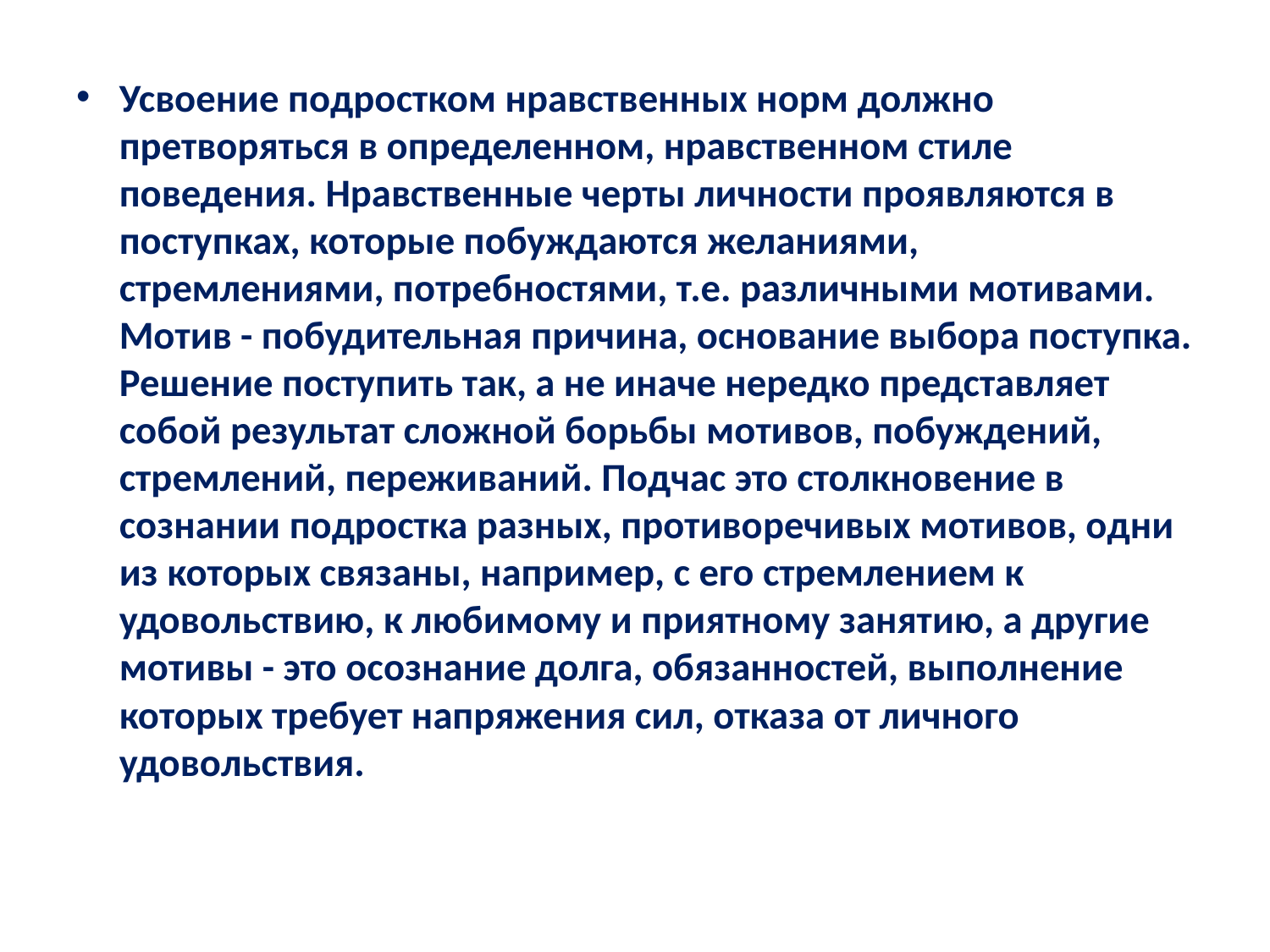

Усвоение подростком нравственных норм должно претворяться в определенном, нравственном стиле поведения. Нравственные черты личности проявляются в поступках, которые побуждаются желаниями, стремлениями, потребностями, т.е. различными мотивами. Мотив - побудительная причина, основание выбора поступка. Решение поступить так, а не иначе нередко представляет собой результат сложной борьбы мотивов, побуждений, стремлений, переживаний. Подчас это столкновение в сознании подростка разных, противоречивых мотивов, одни из которых связаны, например, с его стремлением к удовольствию, к любимому и приятному занятию, а другие мотивы - это осознание долга, обязанностей, выполнение которых требует напряжения сил, отказа от личного удовольствия.